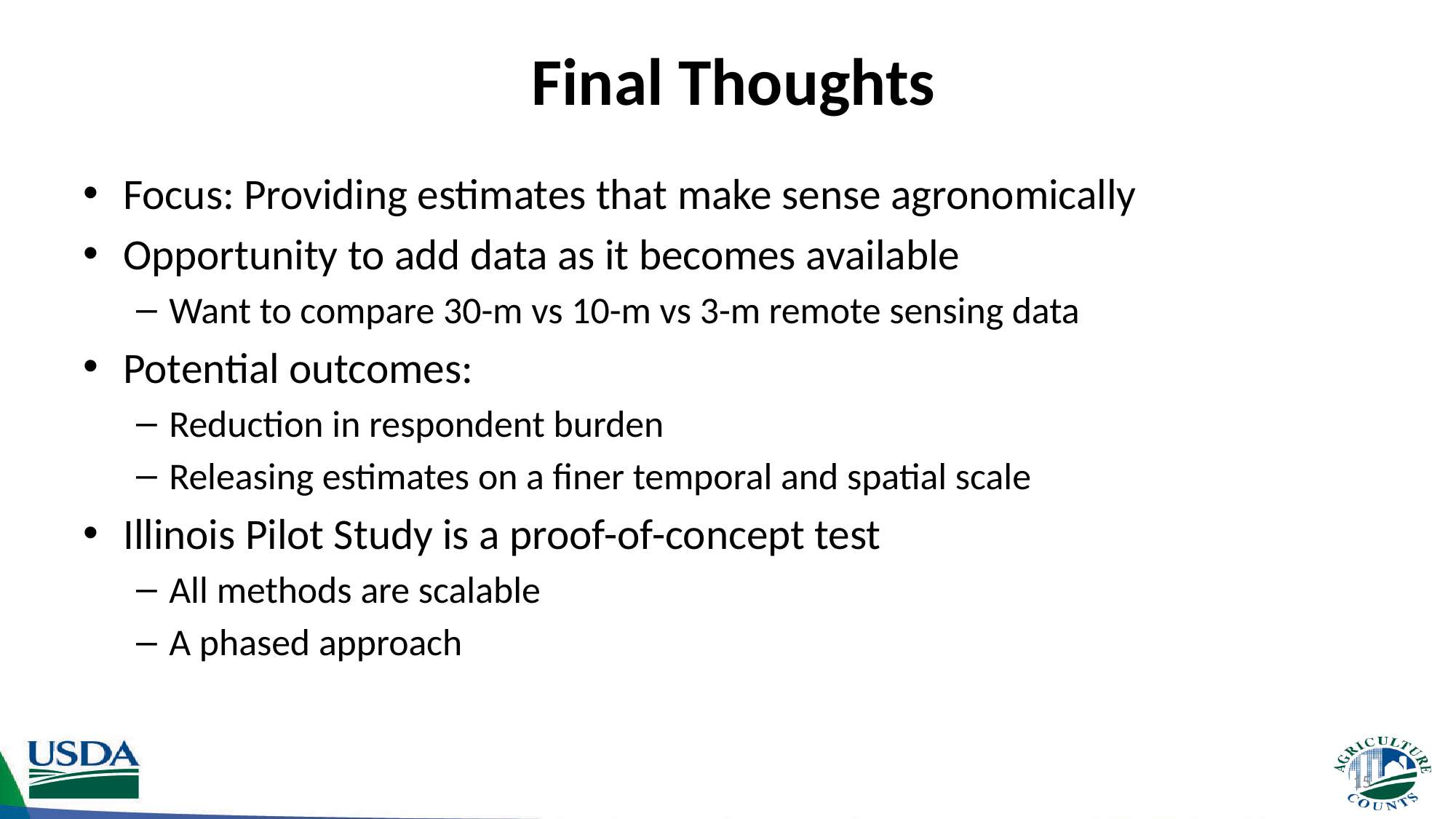

# Final Thoughts
Focus: Providing estimates that make sense agronomically
Opportunity to add data as it becomes available
Want to compare 30-m vs 10-m vs 3-m remote sensing data
Potential outcomes:
Reduction in respondent burden
Releasing estimates on a finer temporal and spatial scale
Illinois Pilot Study is a proof-of-concept test
All methods are scalable
A phased approach

15